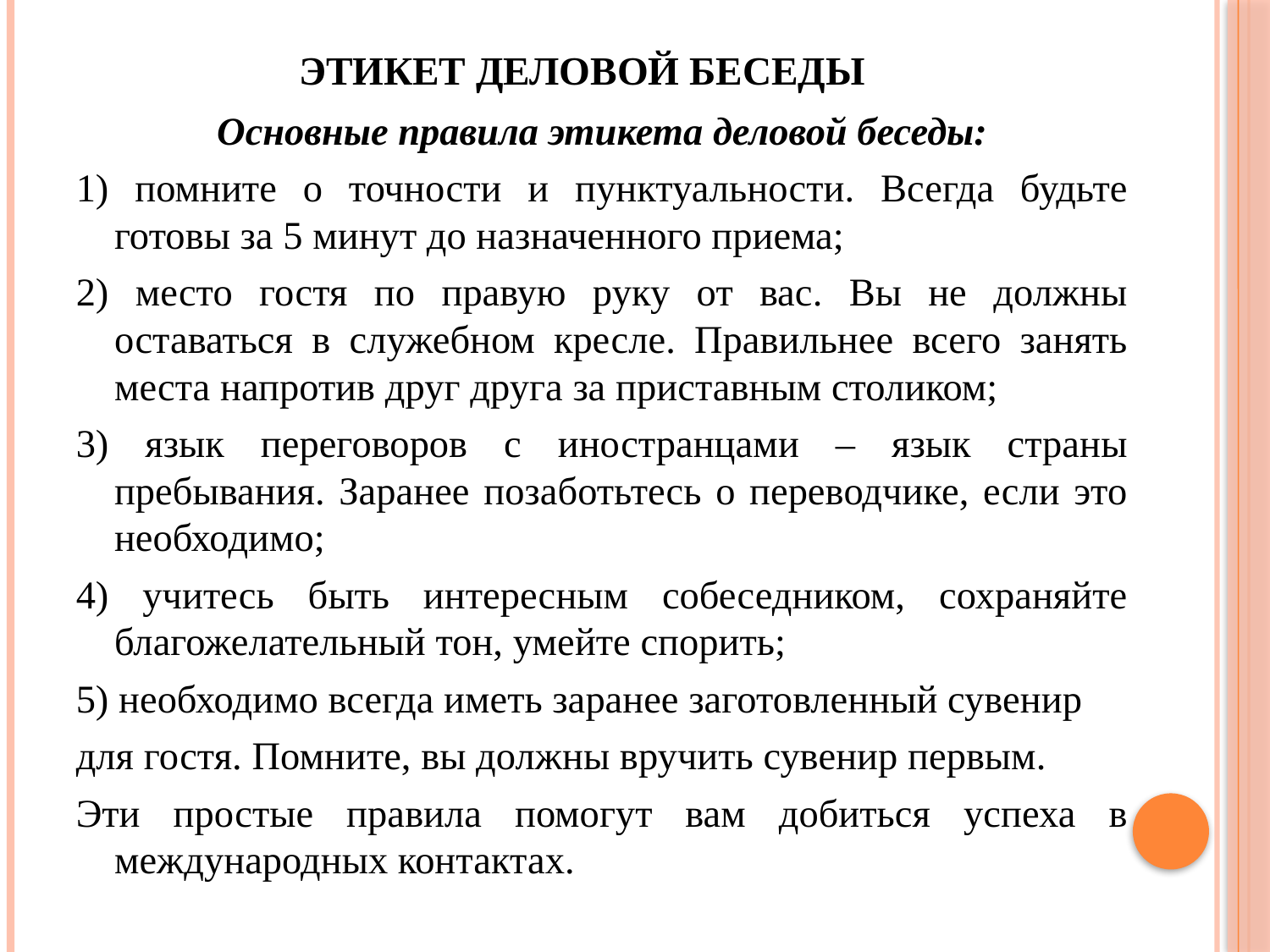

# Этикет деловой беседы
Основные правила этикета деловой беседы:
1) помните о точности и пунктуальности. Всегда будьте готовы за 5 минут до назначенного приема;
2) место гостя по правую руку от вас. Вы не должны оставаться в служебном кресле. Правильнее всего занять места напротив друг друга за приставным столиком;
3) язык переговоров с иностранцами – язык страны пребывания. Заранее позаботьтесь о переводчике, если это необходимо;
4) учитесь быть интересным собеседником, сохраняйте благожелательный тон, умейте спорить;
5) необходимо всегда иметь заранее заготовленный сувенир
для гостя. Помните, вы должны вручить сувенир первым.
Эти простые правила помогут вам добиться успеха в международных контактах.